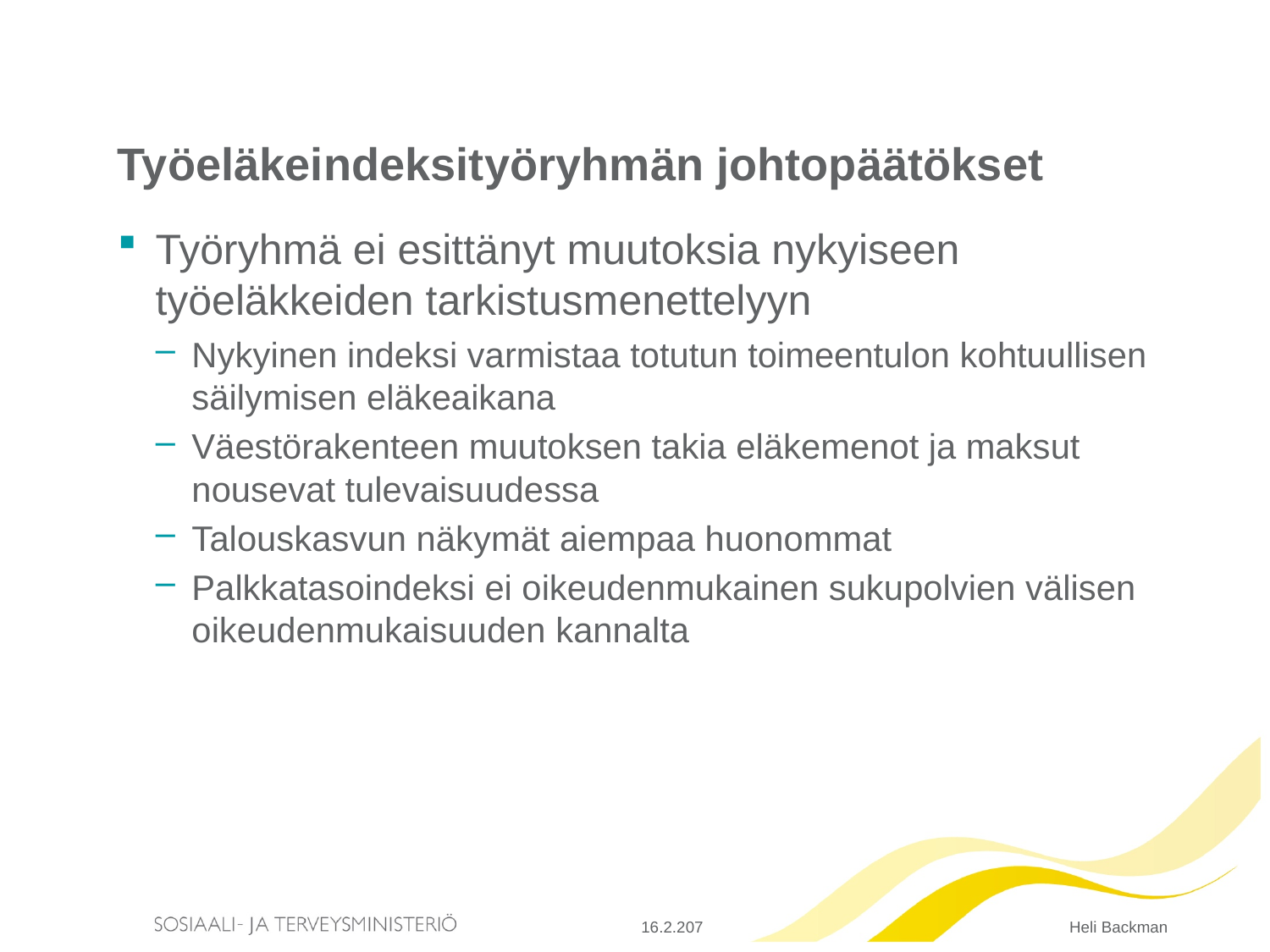

# Työeläkeindeksityöryhmän johtopäätökset
Työryhmä ei esittänyt muutoksia nykyiseen työeläkkeiden tarkistusmenettelyyn
Nykyinen indeksi varmistaa totutun toimeentulon kohtuullisen säilymisen eläkeaikana
Väestörakenteen muutoksen takia eläkemenot ja maksut nousevat tulevaisuudessa
Talouskasvun näkymät aiempaa huonommat
Palkkatasoindeksi ei oikeudenmukainen sukupolvien välisen oikeudenmukaisuuden kannalta

16.2.207
Heli Backman